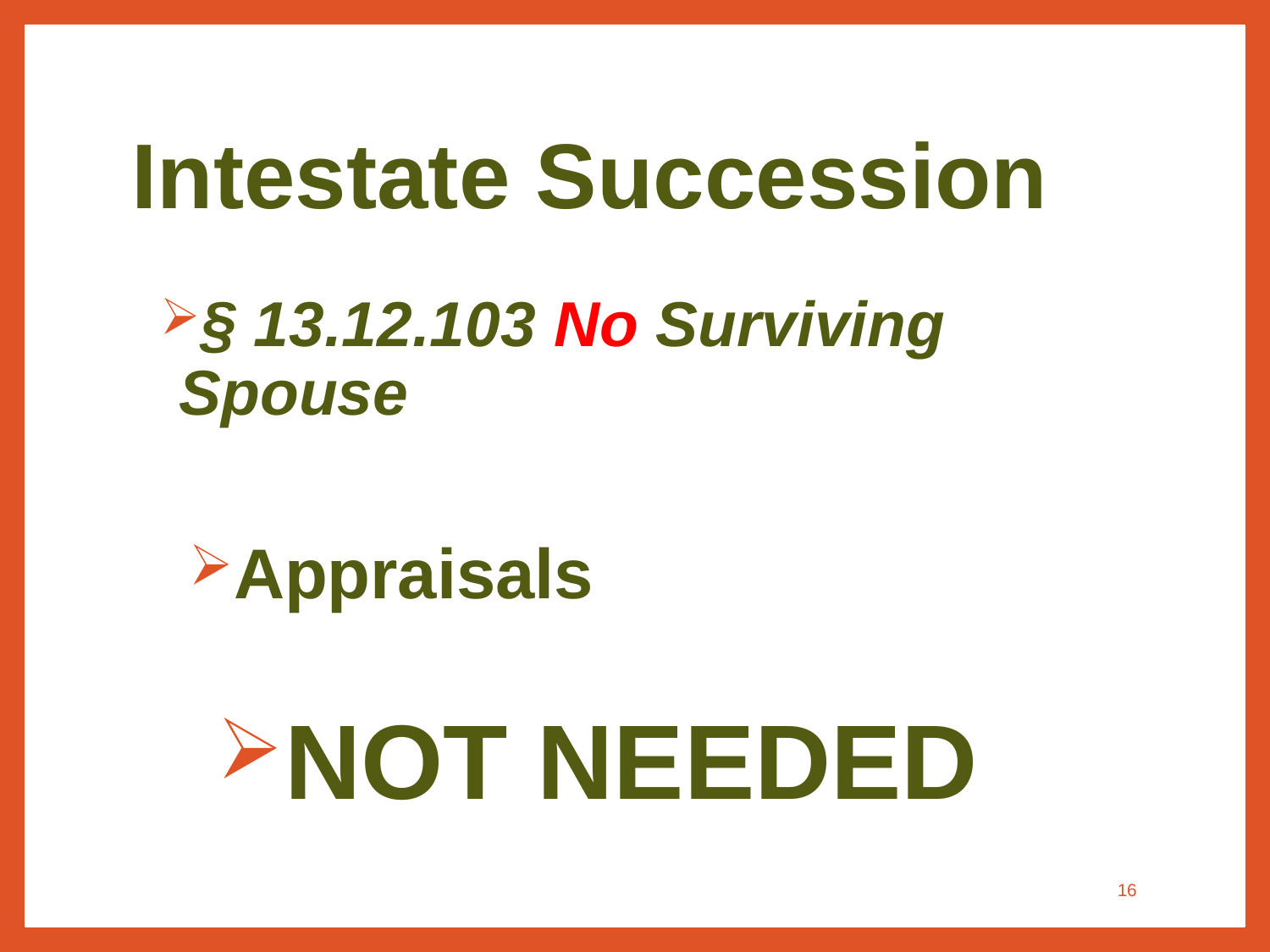

# Intestate Succession
§ 13.12.103 No Surviving Spouse

Appraisals

NOT NEEDED
16